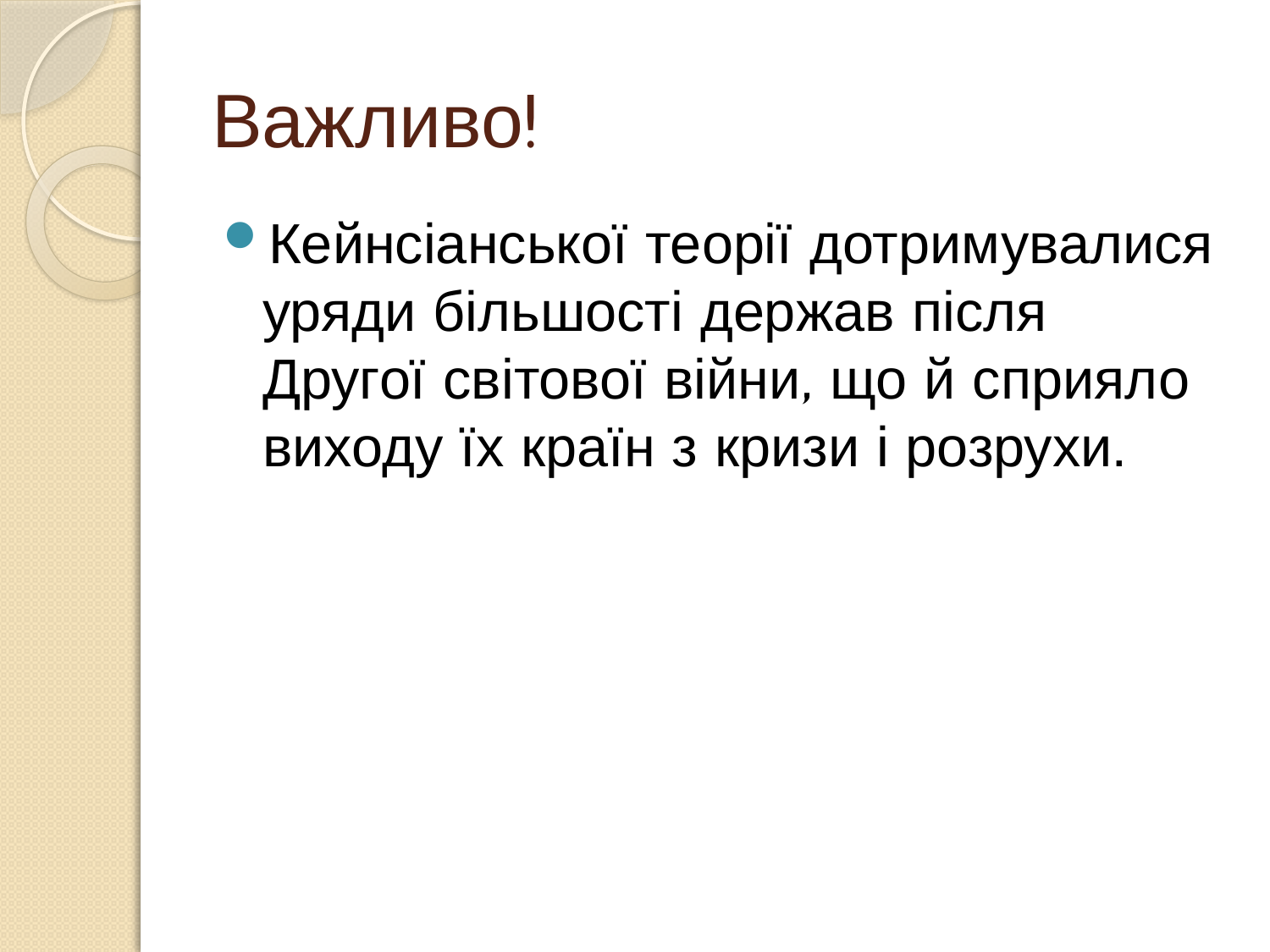

# Важливо!
Кейнсіанської теорії дотримувалися уряди більшості держав після Другої світової війни, що й сприяло виходу їх країн з кризи і розрухи.